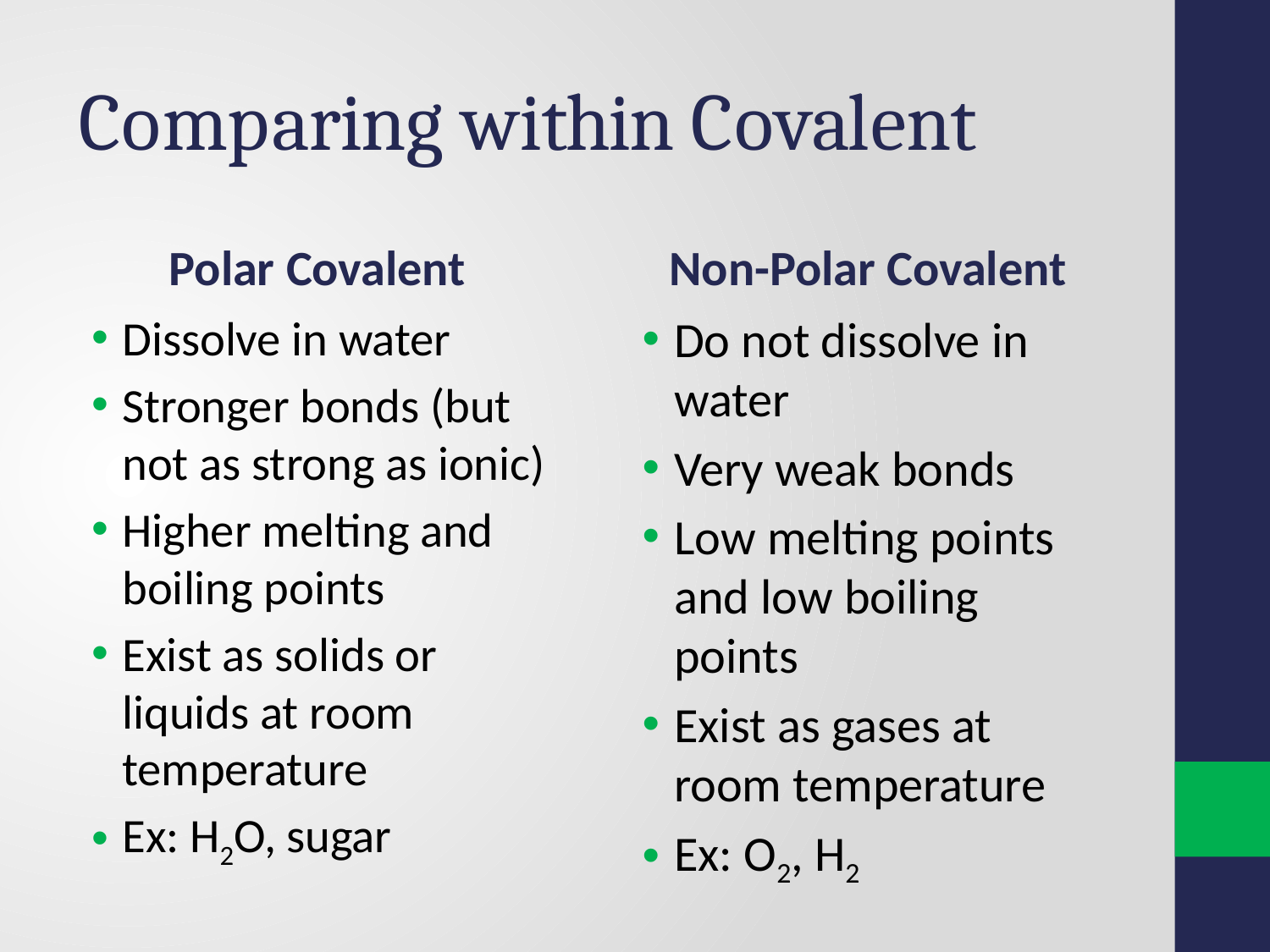

# Comparing within Covalent
Polar Covalent
Non-Polar Covalent
Dissolve in water
Stronger bonds (but not as strong as ionic)
Higher melting and boiling points
Exist as solids or liquids at room temperature
Ex: H2O, sugar
Do not dissolve in water
Very weak bonds
Low melting points and low boiling points
Exist as gases at room temperature
Ex: O2, H2